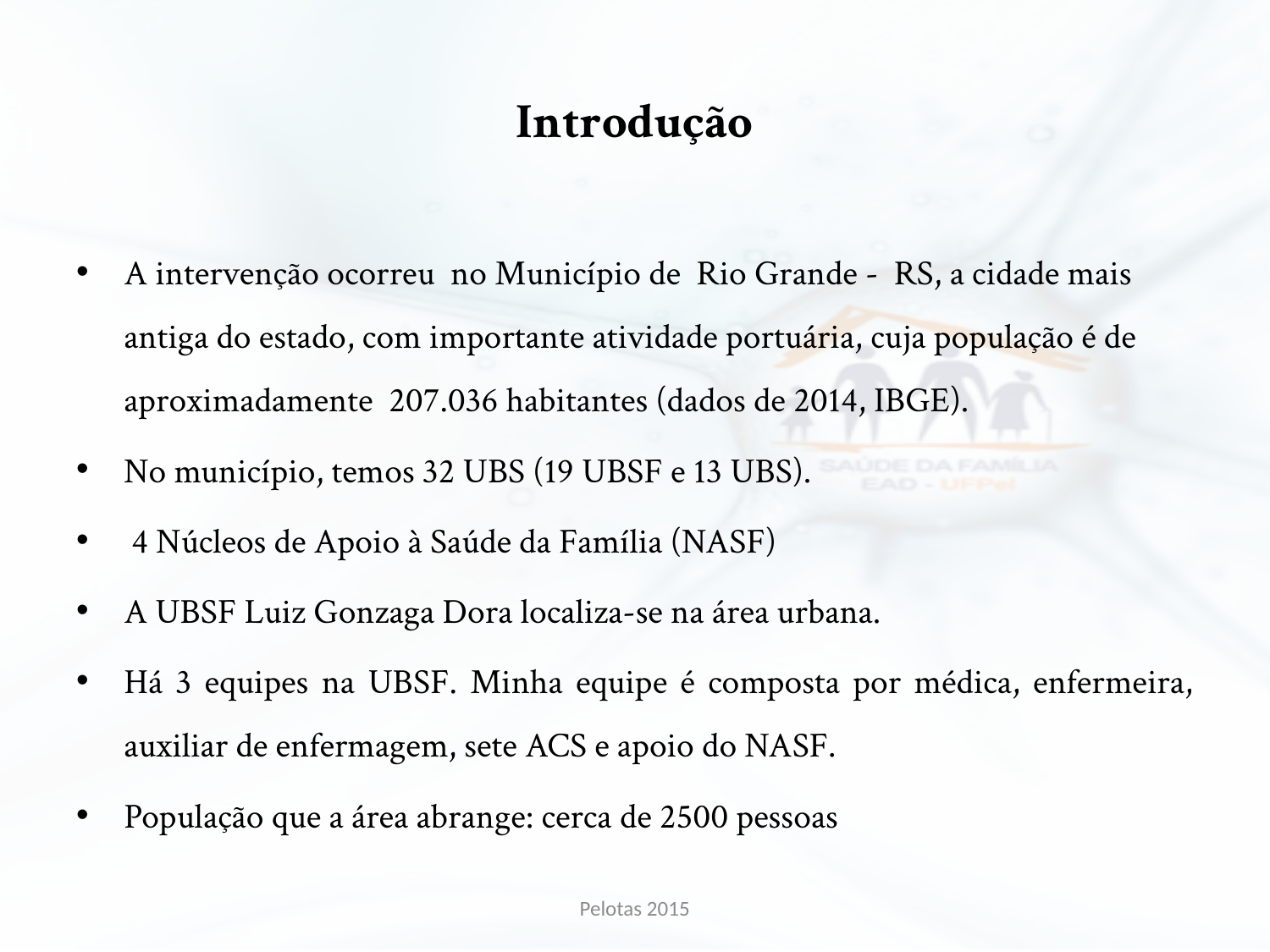

# Introdução
A intervenção ocorreu  no Município de  Rio Grande -  RS, a cidade mais antiga do estado, com importante atividade portuária, cuja população é de aproximadamente  207.036 habitantes (dados de 2014, IBGE).
No município, temos 32 UBS (19 UBSF e 13 UBS).
 4 Núcleos de Apoio à Saúde da Família (NASF)
A UBSF Luiz Gonzaga Dora localiza-se na área urbana.
Há 3 equipes na UBSF. Minha equipe é composta por médica, enfermeira, auxiliar de enfermagem, sete ACS e apoio do NASF.
População que a área abrange: cerca de 2500 pessoas

Pelotas 2015